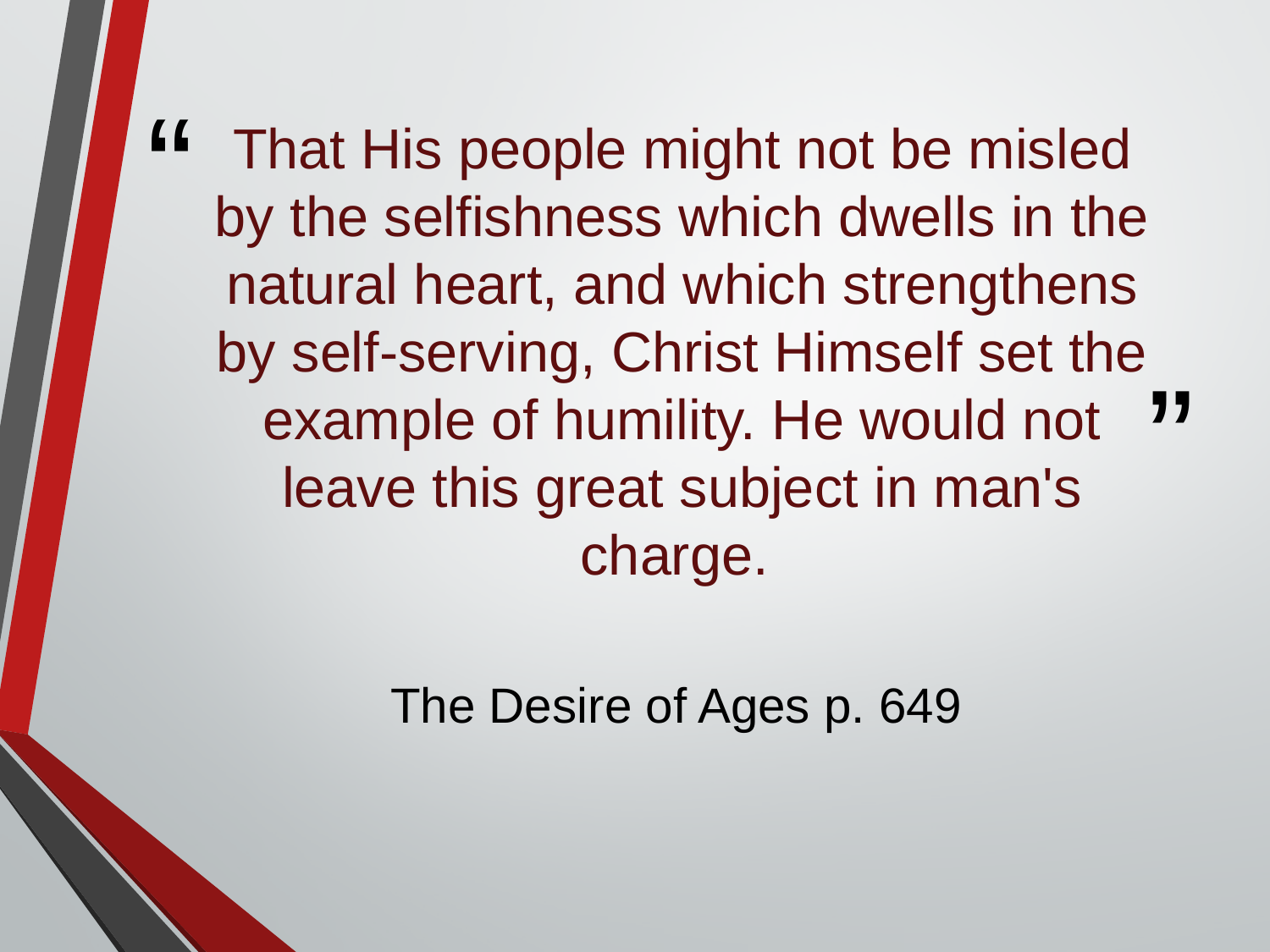

# That His people might not be misled by the selfishness which dwells in the natural heart, and which strengthens by self-serving, Christ Himself set the example of humility. He would not leave this great subject in man's charge.
The Desire of Ages p. 649